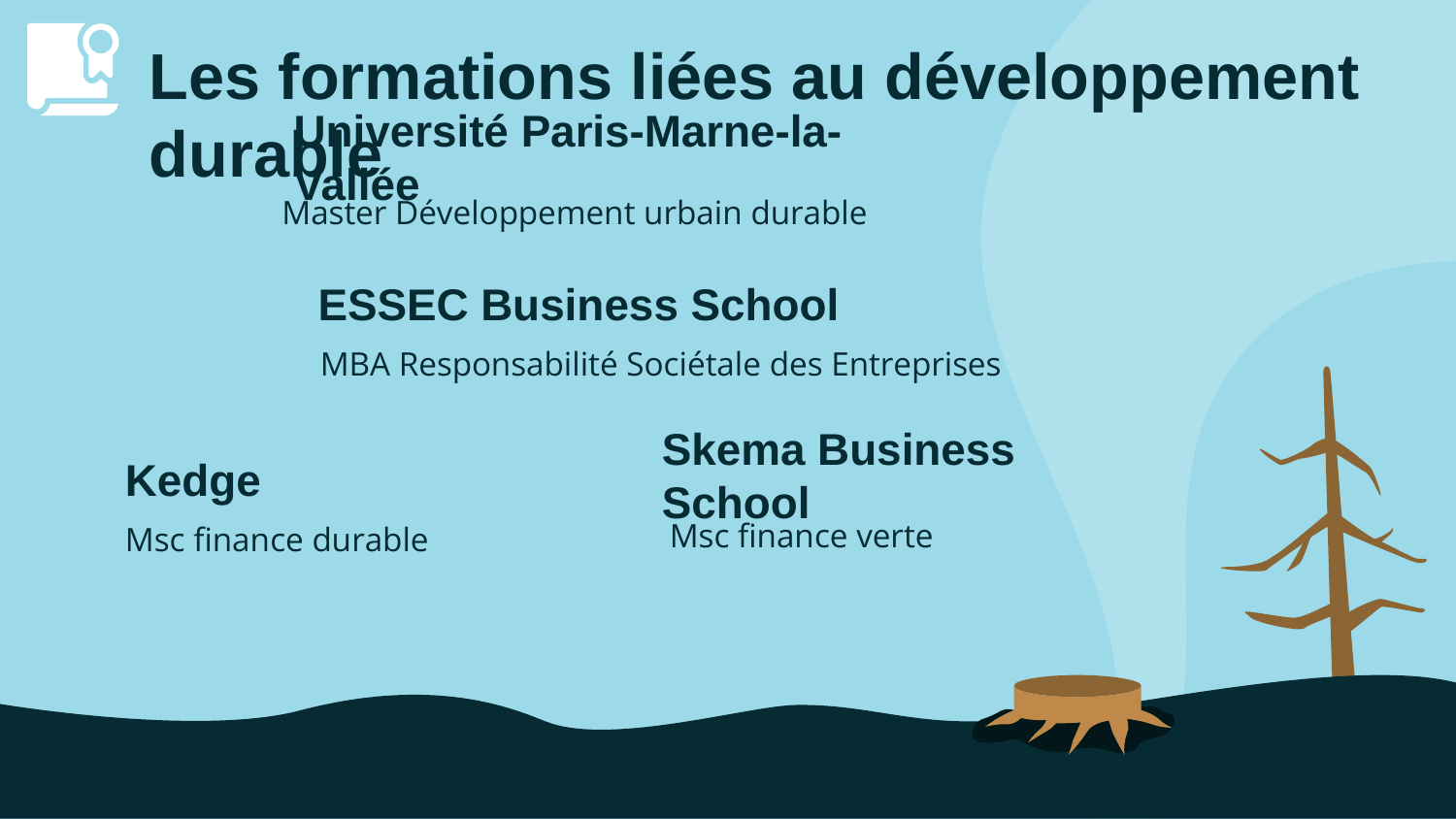

# Les formations liées au développement durable

Université Paris-Marne-la-Vallée

Master Développement urbain durable
ESSEC Business School
MBA Responsabilité Sociétale des Entreprises
Kedge
Skema Business School
Msc finance verte
Msc finance durable